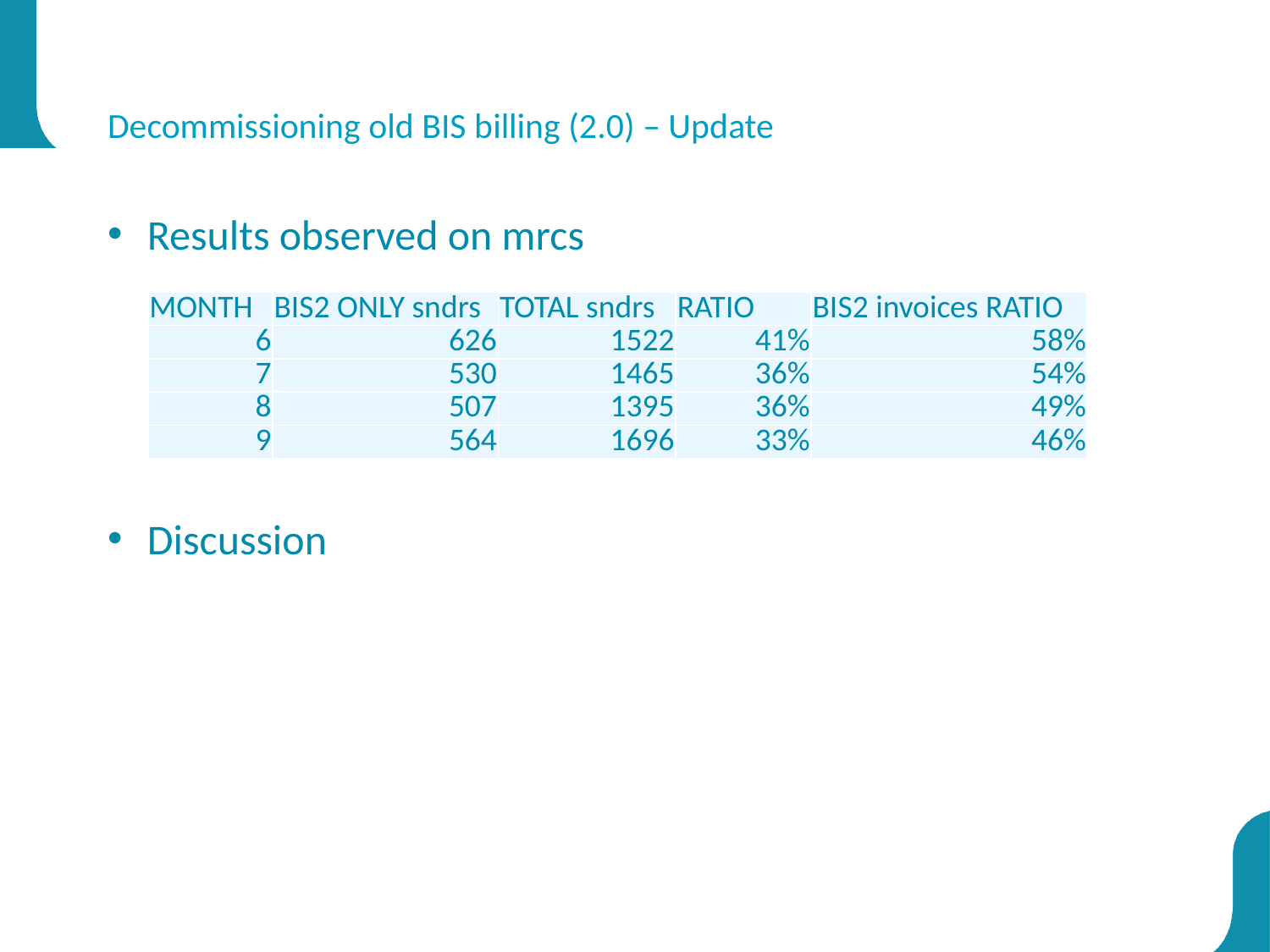

# Decommissioning old BIS billing (2.0) – Update
Results observed on mrcs

Discussion
| MONTH | BIS2 ONLY sndrs | TOTAL sndrs | RATIO | BIS2 invoices RATIO |
| --- | --- | --- | --- | --- |
| 6 | 626 | 1522 | 41% | 58% |
| 7 | 530 | 1465 | 36% | 54% |
| 8 | 507 | 1395 | 36% | 49% |
| 9 | 564 | 1696 | 33% | 46% |